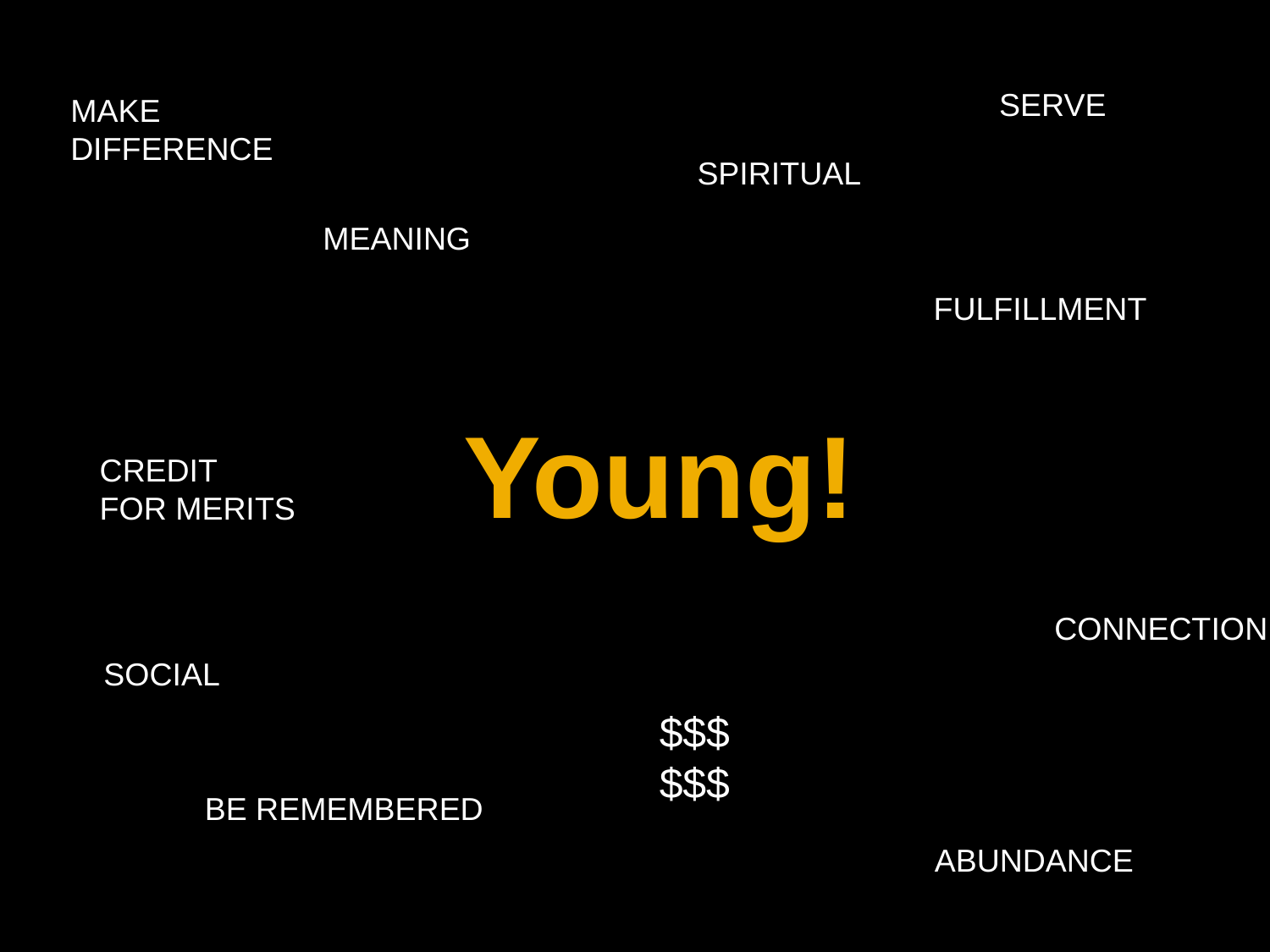

SERVE
MAKE
DIFFERENCE
SPIRITUAL
MEANING
FULFILLMENT
# Young!
CREDIT
FOR MERITS
CONNECTION
SOCIAL
$$$
$$$
BE REMEMBERED
ABUNDANCE